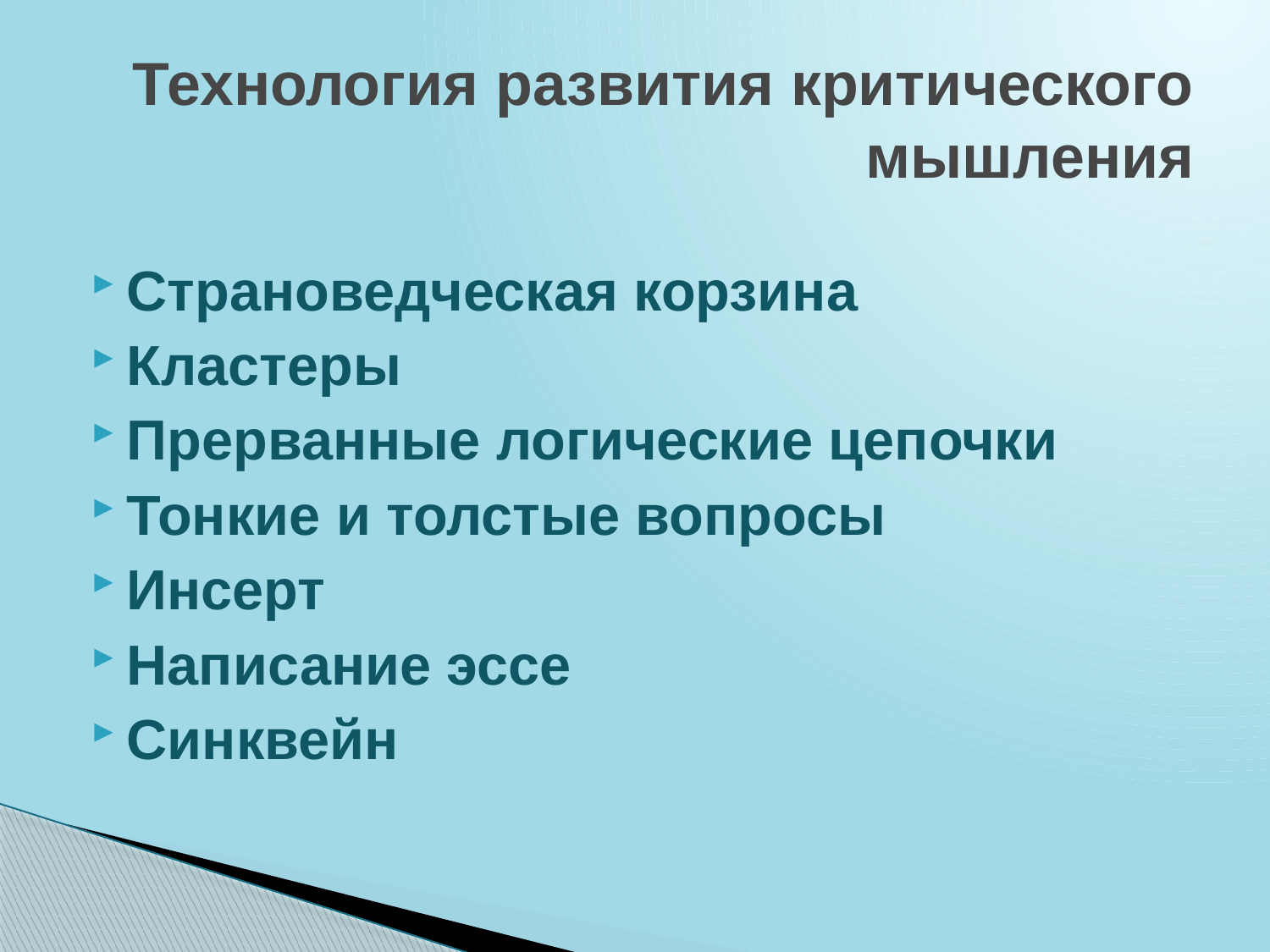

# Технология развития критического мышления
Страноведческая корзина
Кластеры
Прерванные логические цепочки
Тонкие и толстые вопросы
Инсерт
Написание эссе
Синквейн